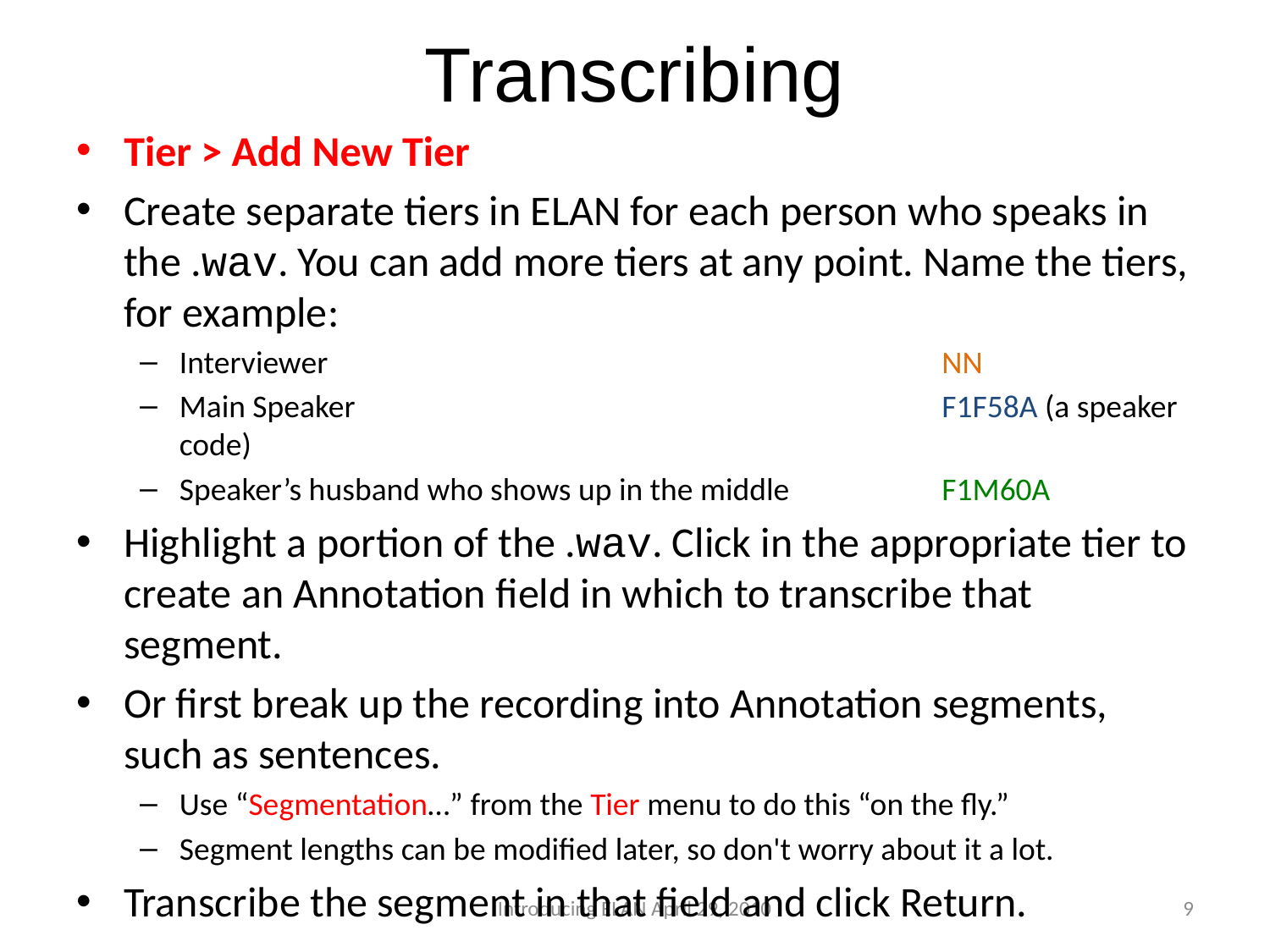

# Transcribing
Tier > Add New Tier
Create separate tiers in ELAN for each person who speaks in the .wav. You can add more tiers at any point. Name the tiers, for example:
Interviewer	NN
Main Speaker	F1F58A (a speaker code)
Speaker’s husband who shows up in the middle	F1M60A
Highlight a portion of the .wav. Click in the appropriate tier to create an Annotation field in which to transcribe that segment.
Or first break up the recording into Annotation segments, such as sentences.
Use “Segmentation…” from the Tier menu to do this “on the fly.”
Segment lengths can be modified later, so don't worry about it a lot.
Transcribe the segment in that field and click Return.
Introducing ELAN April 29, 2010
9